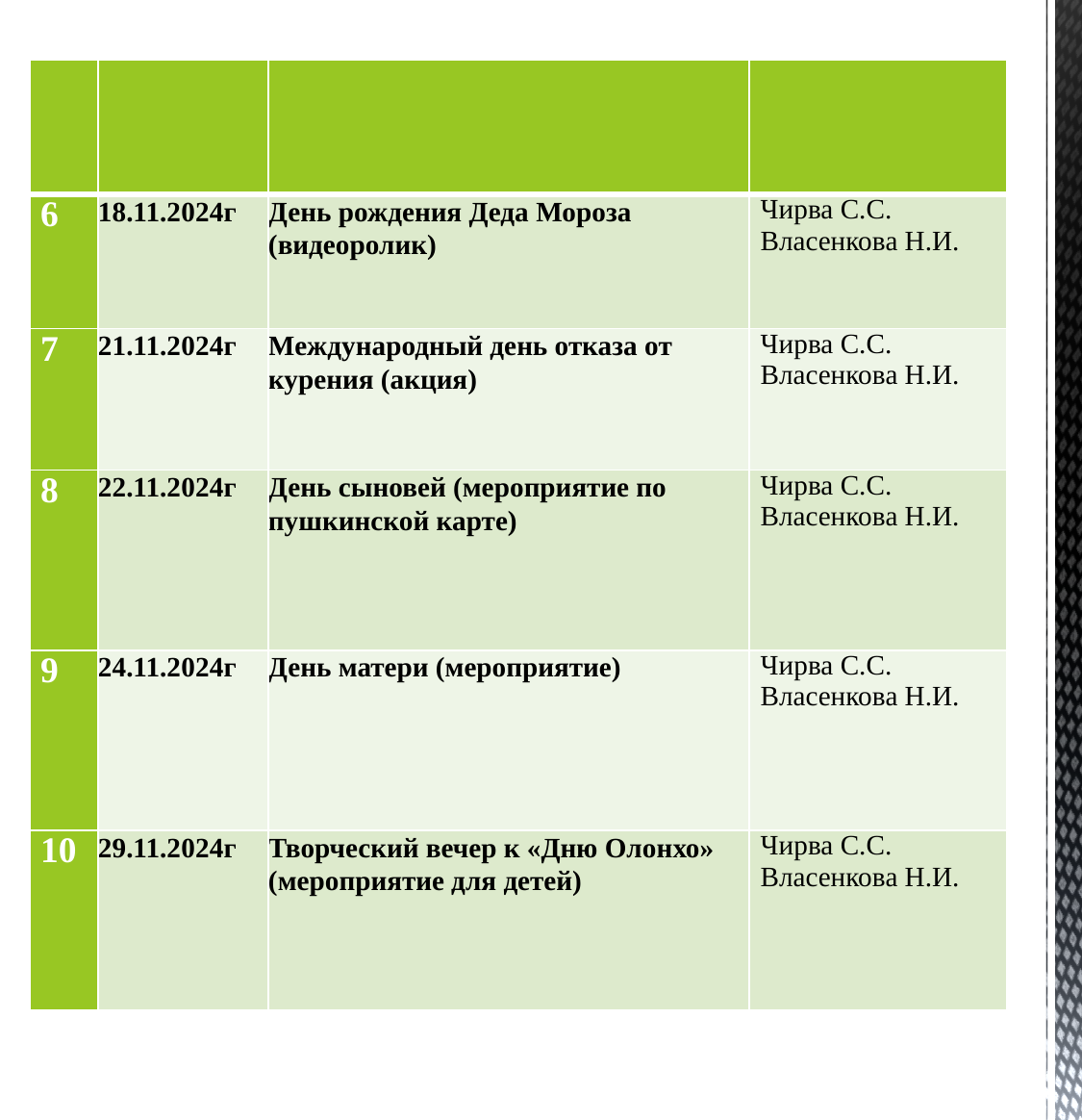

|  |  |  |  |
| --- | --- | --- | --- |
| 6 | 18.11.2024г | День рождения Деда Мороза (видеоролик) | Чирва С.С. Власенкова Н.И. |
| 7 | 21.11.2024г | Международный день отказа от курения (акция) | Чирва С.С. Власенкова Н.И. |
| 8 | 22.11.2024г | День сыновей (мероприятие по пушкинской карте) | Чирва С.С. Власенкова Н.И. |
| 9 | 24.11.2024г | День матери (мероприятие) | Чирва С.С. Власенкова Н.И. |
| 10 | 29.11.2024г | Творческий вечер к «Дню Олонхо» (мероприятие для детей) | Чирва С.С. Власенкова Н.И. |